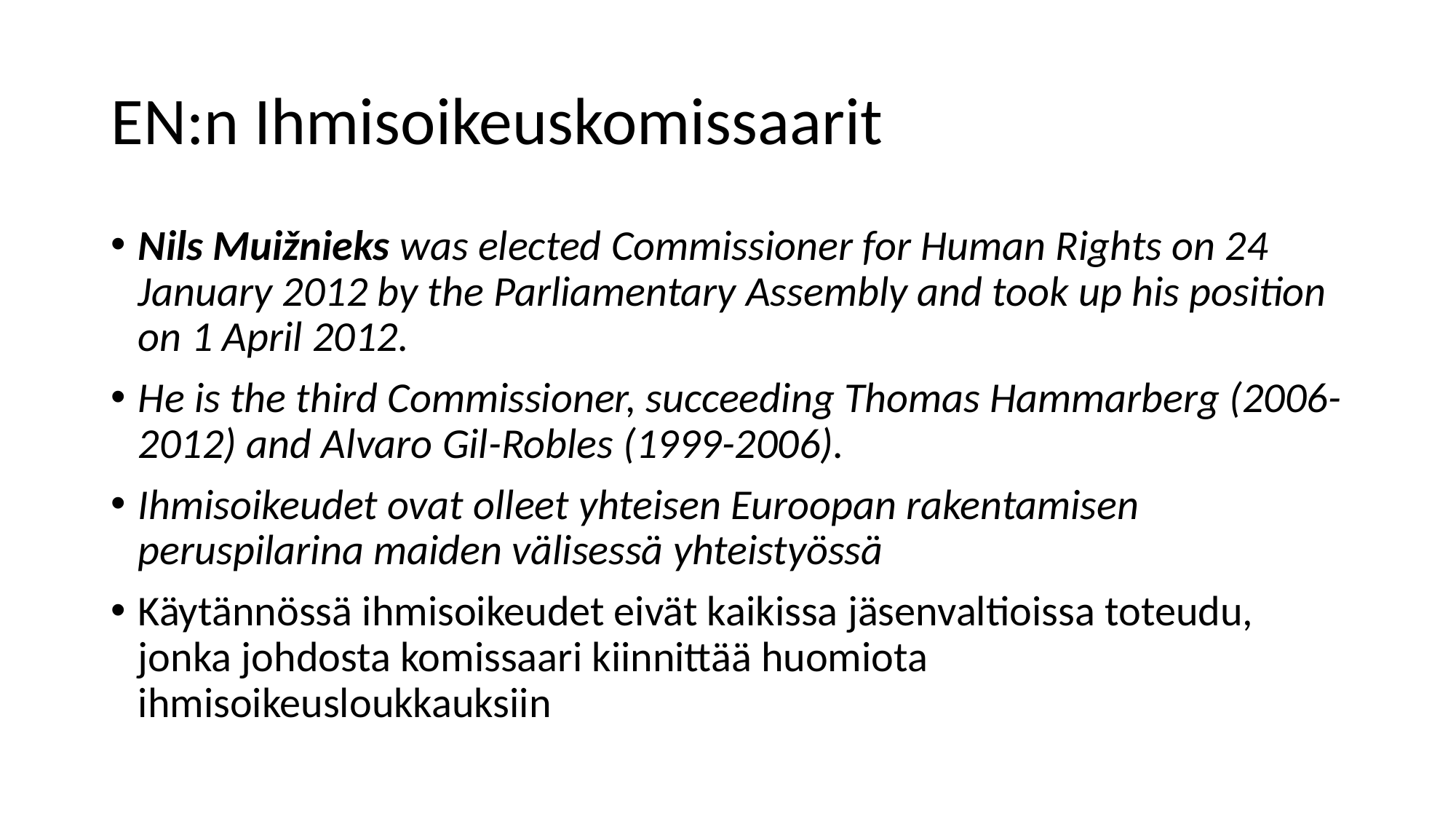

# EN:n Ihmisoikeuskomissaarit
Nils Muižnieks was elected Commissioner for Human Rights on 24 January 2012 by the Parliamentary Assembly and took up his position on 1 April 2012.
He is the third Commissioner, succeeding Thomas Hammarberg (2006-2012) and Alvaro Gil-Robles (1999-2006).
Ihmisoikeudet ovat olleet yhteisen Euroopan rakentamisen peruspilarina maiden välisessä yhteistyössä
Käytännössä ihmisoikeudet eivät kaikissa jäsenvaltioissa toteudu, jonka johdosta komissaari kiinnittää huomiota ihmisoikeusloukkauksiin